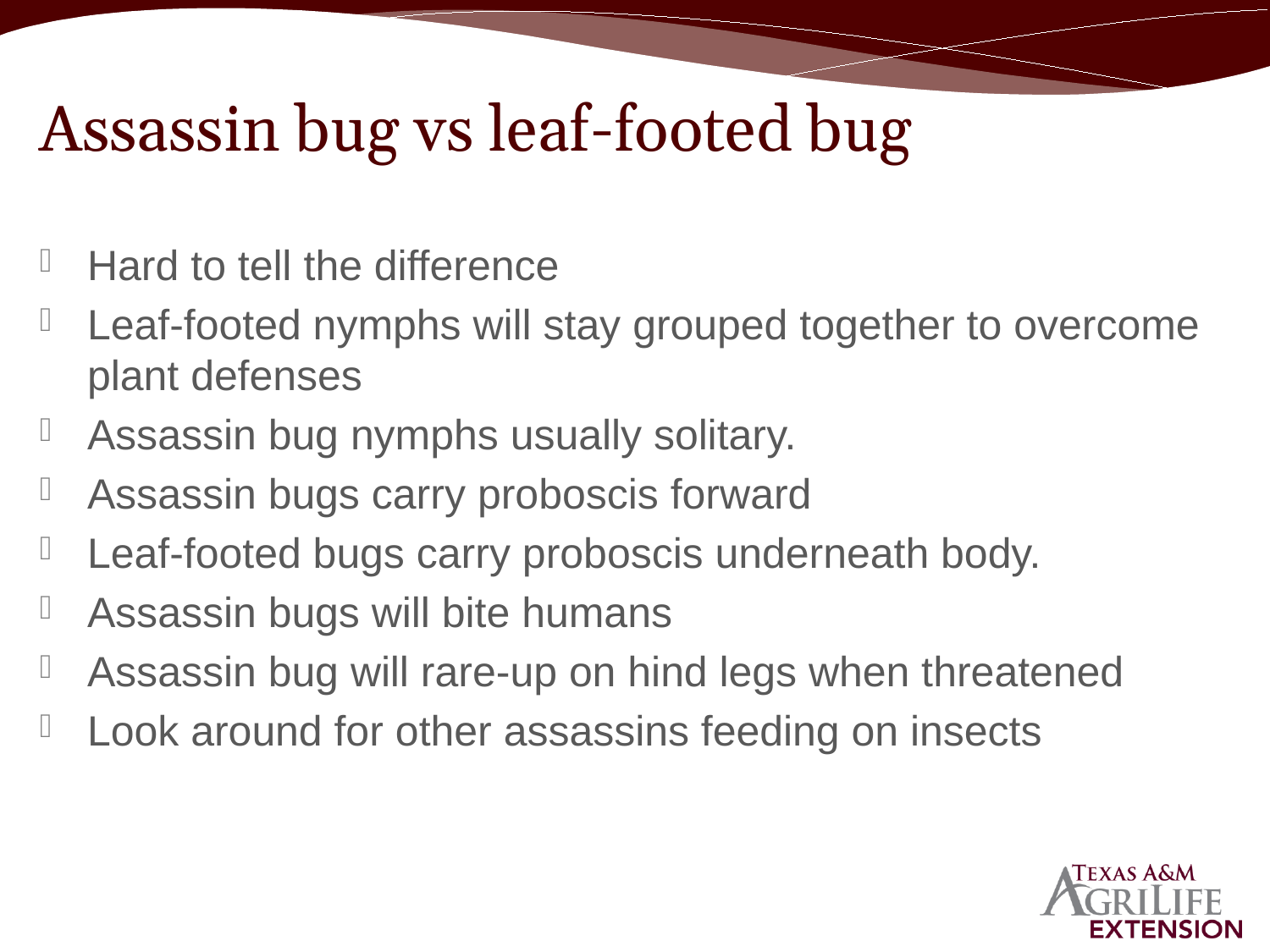

# Assassin bug vs leaf-footed bug
Hard to tell the difference
Leaf-footed nymphs will stay grouped together to overcome plant defenses
Assassin bug nymphs usually solitary.
Assassin bugs carry proboscis forward
Leaf-footed bugs carry proboscis underneath body.
Assassin bugs will bite humans
Assassin bug will rare-up on hind legs when threatened
Look around for other assassins feeding on insects